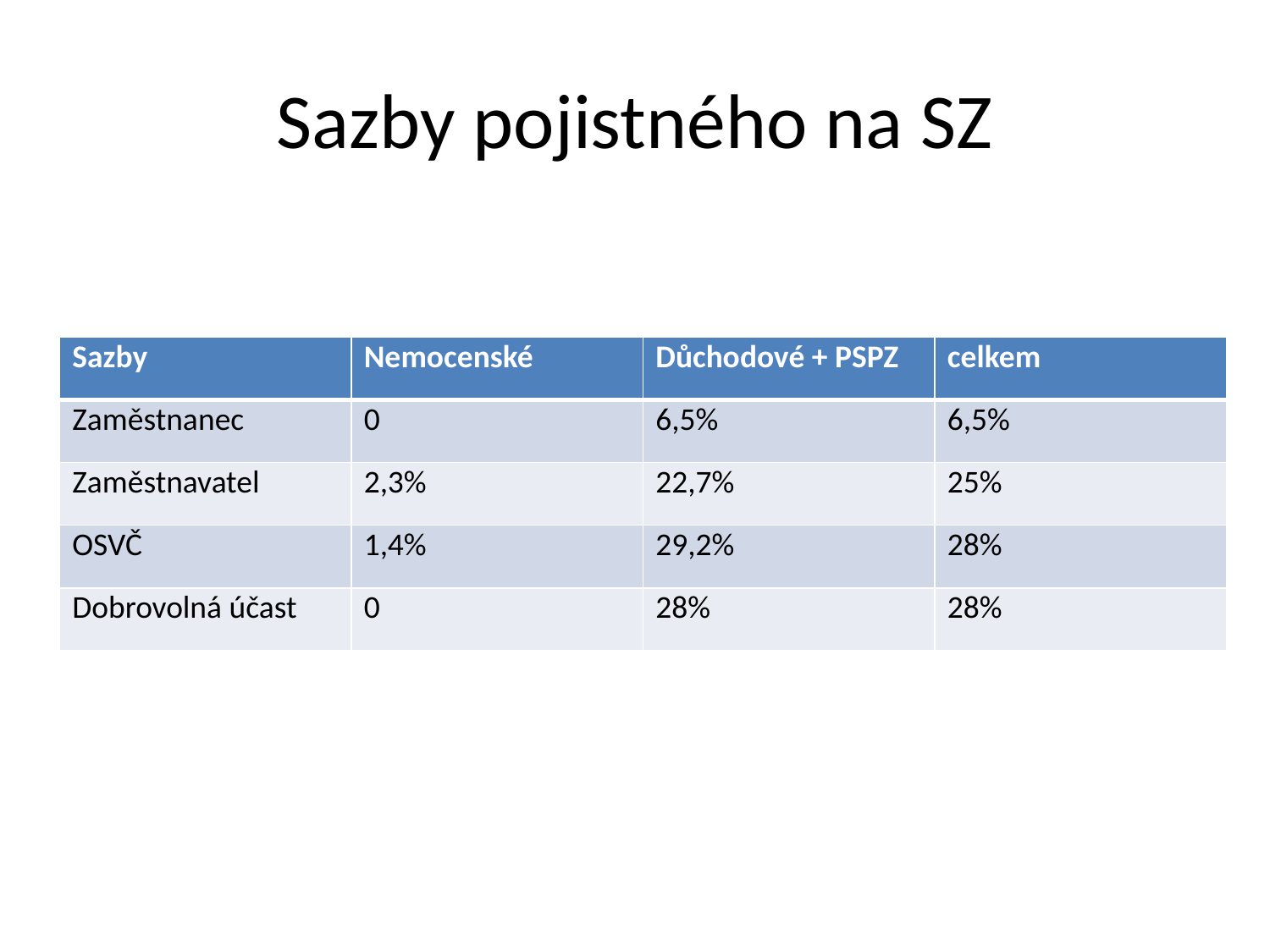

# Sazby pojistného na SZ
| Sazby | Nemocenské | Důchodové + PSPZ | celkem |
| --- | --- | --- | --- |
| Zaměstnanec | 0 | 6,5% | 6,5% |
| Zaměstnavatel | 2,3% | 22,7% | 25% |
| OSVČ | 1,4% | 29,2% | 28% |
| Dobrovolná účast | 0 | 28% | 28% |